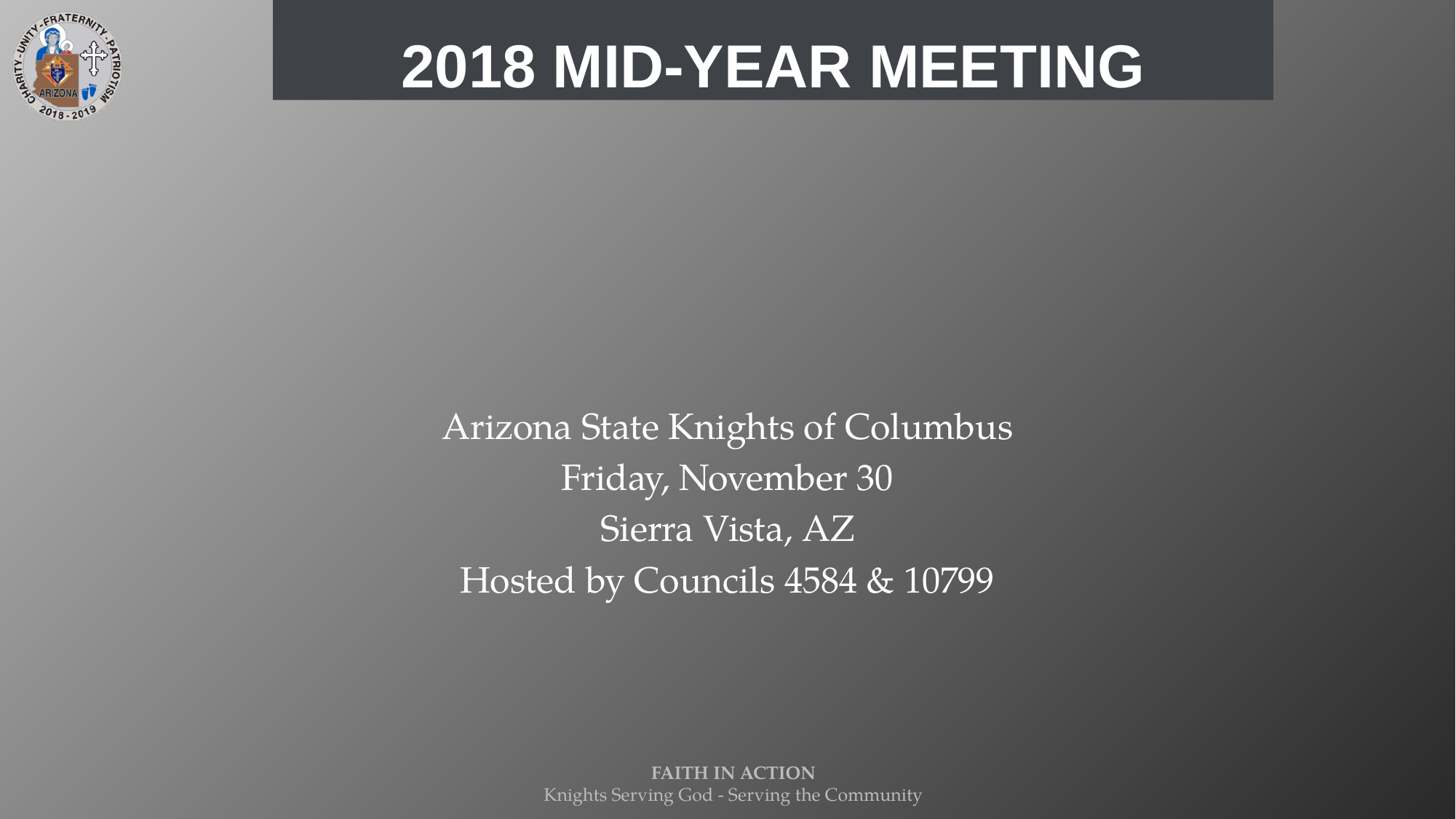

# 2018 Mid-year meeting
Arizona State Knights of Columbus
Friday, November 30
Sierra Vista, AZ
Hosted by Councils 4584 & 10799

FAITH IN ACTION
Knights Serving God - Serving the Community